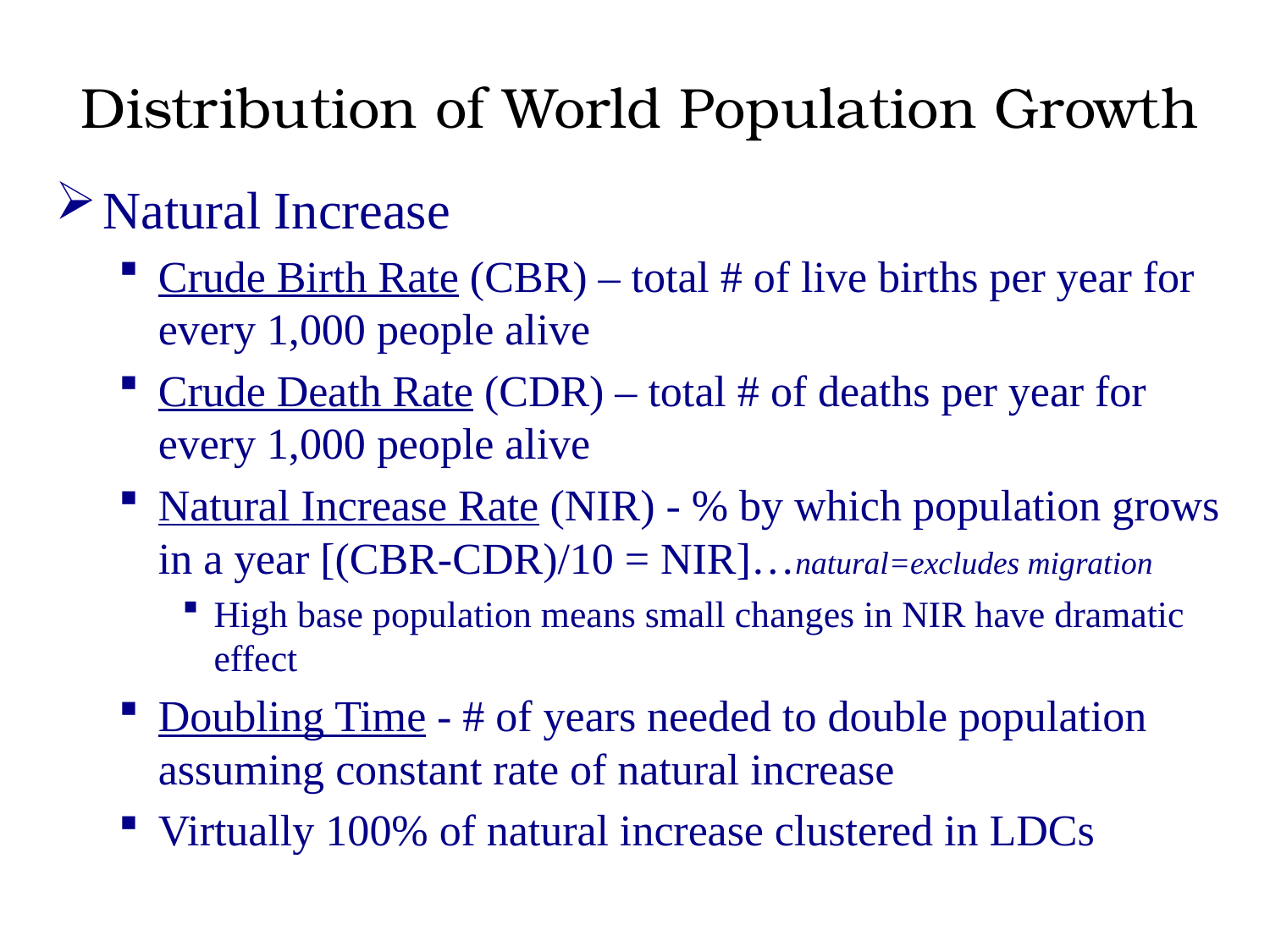

# Distribution of World Population Growth
Natural Increase
Crude Birth Rate (CBR) – total # of live births per year for every 1,000 people alive
Crude Death Rate (CDR) – total # of deaths per year for every 1,000 people alive
Natural Increase Rate (NIR) - % by which population grows in a year [(CBR-CDR)/10 = NIR]…natural=excludes migration
High base population means small changes in NIR have dramatic effect
Doubling Time - # of years needed to double population assuming constant rate of natural increase
Virtually 100% of natural increase clustered in LDCs